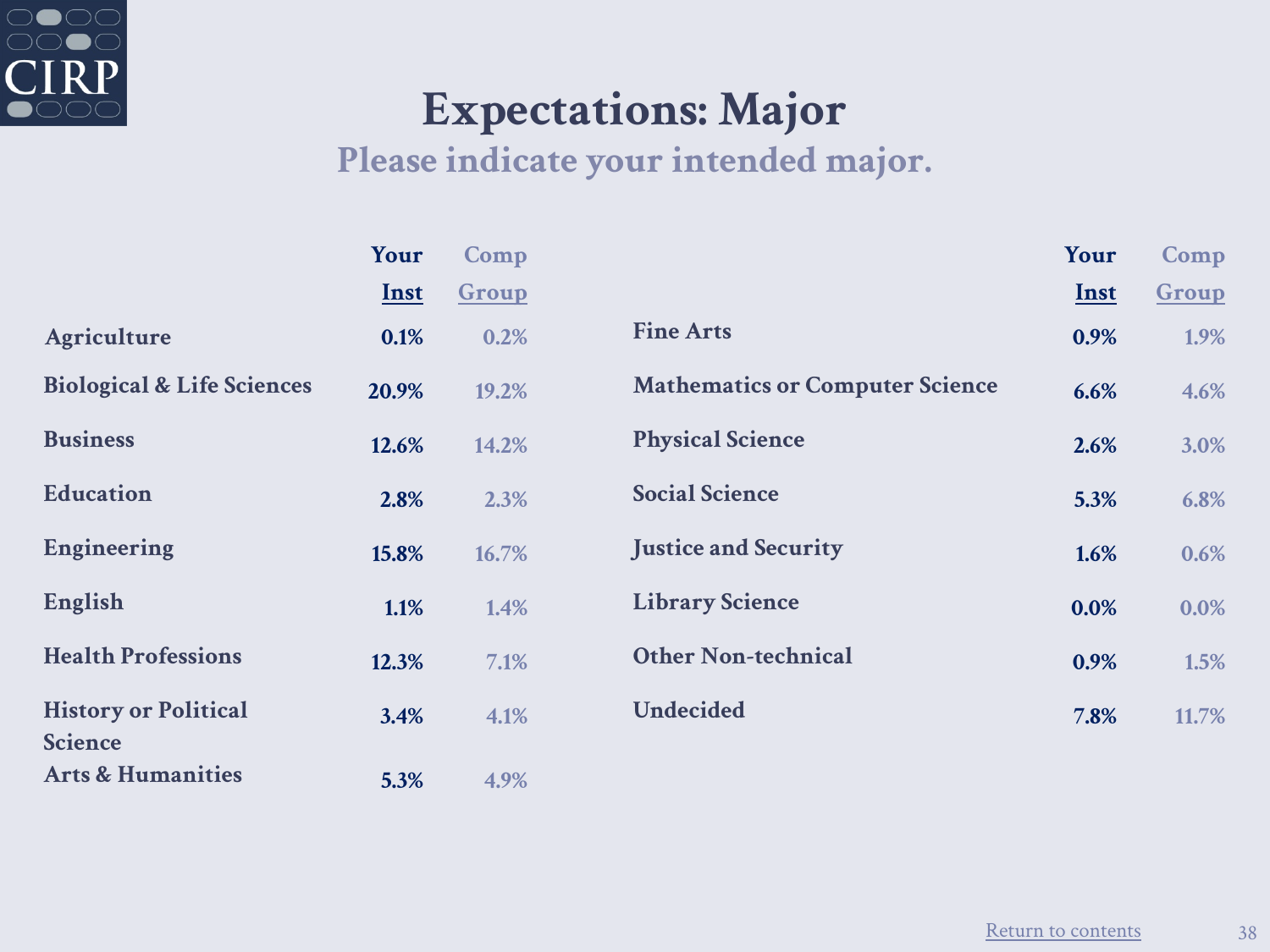

Expectations: Major
Please indicate your intended major.
|  | Your Inst | Comp Group |  |  | Your Inst | Comp Group |
| --- | --- | --- | --- | --- | --- | --- |
| Agriculture | 0.1% | 0.2% |  | Fine Arts | 0.9% | 1.9% |
| Biological & Life Sciences | 20.9% | 19.2% |  | Mathematics or Computer Science | 6.6% | 4.6% |
| Business | 12.6% | 14.2% |  | Physical Science | 2.6% | 3.0% |
| Education | 2.8% | 2.3% |  | Social Science | 5.3% | 6.8% |
| Engineering | 15.8% | 16.7% |  | Justice and Security | 1.6% | 0.6% |
| English | 1.1% | 1.4% |  | Library Science | 0.0% | 0.0% |
| Health Professions | 12.3% | 7.1% |  | Other Non-technical | 0.9% | 1.5% |
| History or Political Science | 3.4% | 4.1% |  | Undecided | 7.8% | 11.7% |
| Arts & Humanities | 5.3% | 4.9% |  |  |  |  |

38